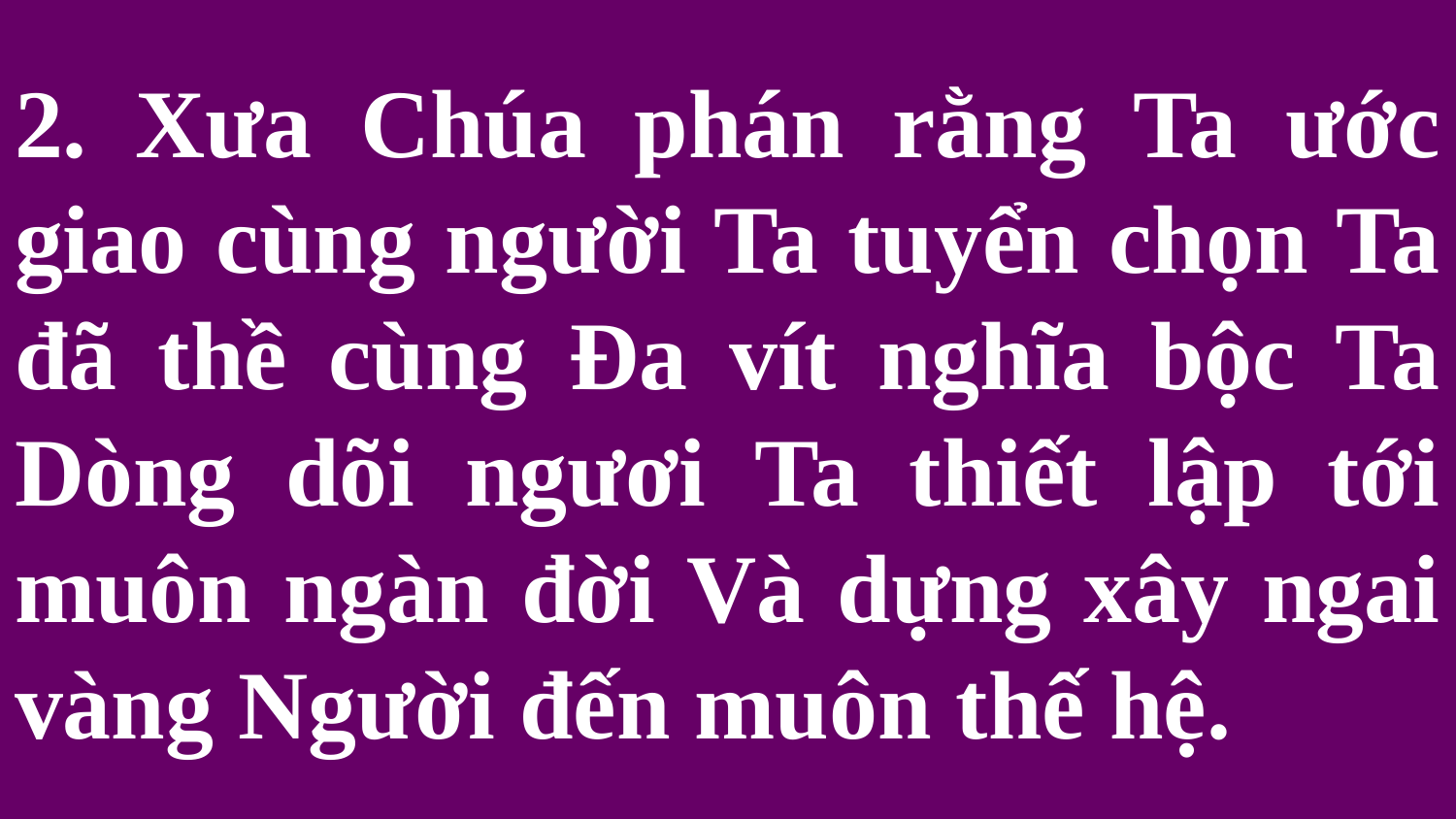

# 2. Xưa Chúa phán rằng Ta ước giao cùng người Ta tuyển chọn Ta đã thề cùng Đa vít nghĩa bộc Ta Dòng dõi ngươi Ta thiết lập tới muôn ngàn đời Và dựng xây ngai vàng Người đến muôn thế hệ.